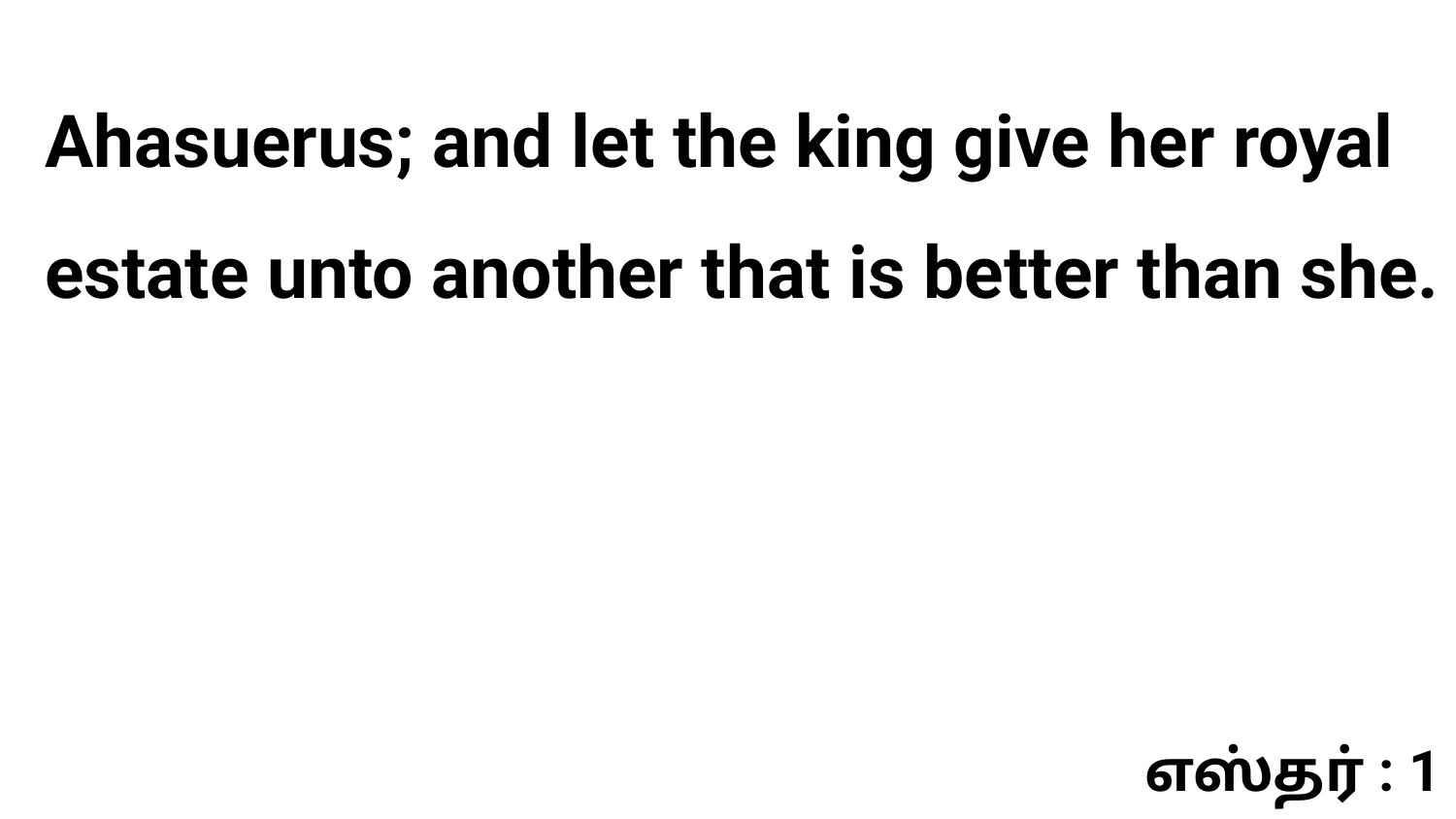

Ahasuerus; and let the king give her royal estate unto another that is better than she.
எஸ்தர் : 1